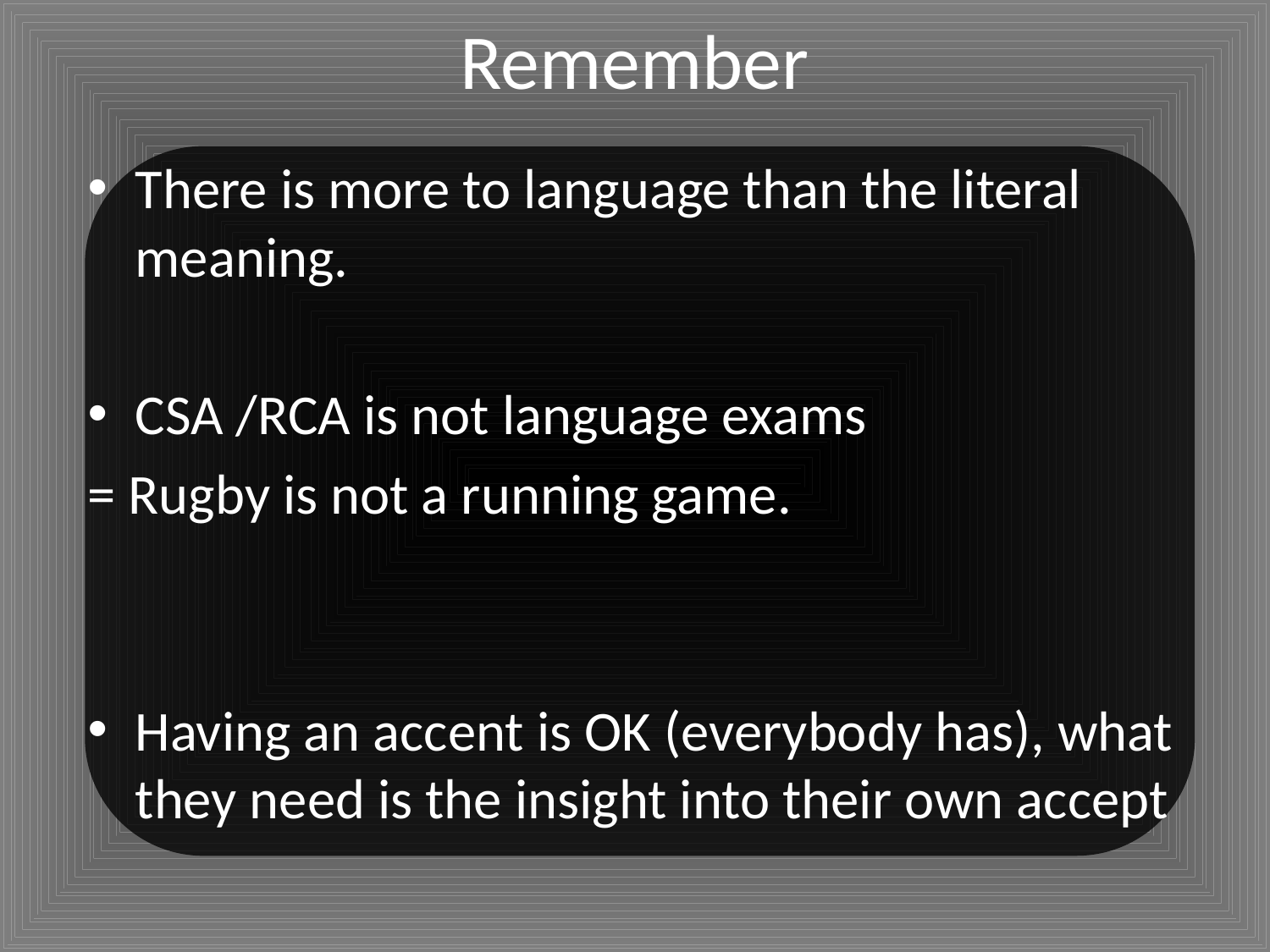

# Remember
There is more to language than the literal meaning.

CSA /RCA is not language exams
= Rugby is not a running game.

Having an accent is OK (everybody has), what they need is the insight into their own accept